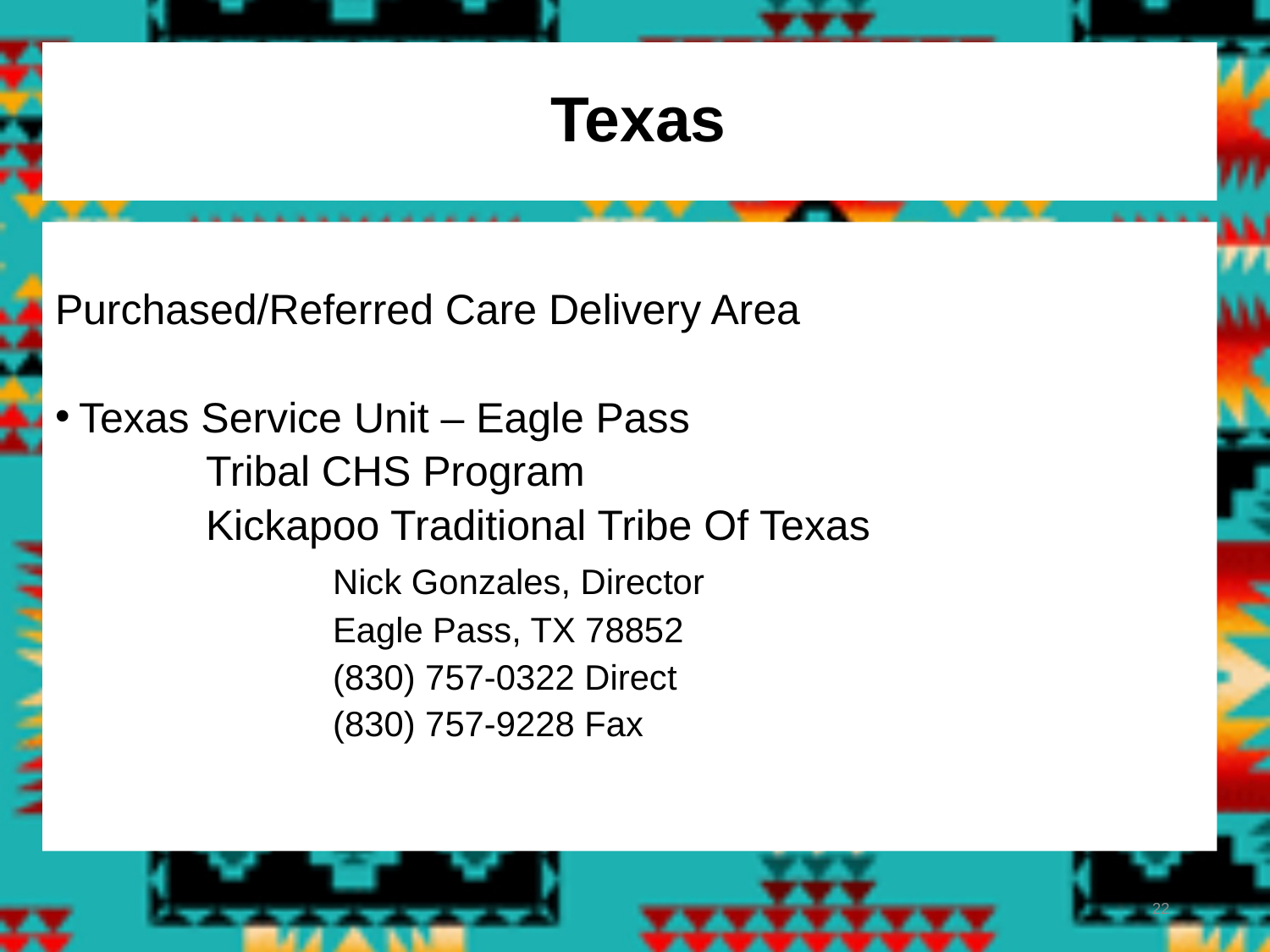

# Texas

Purchased/Referred Care Delivery Area

Texas Service Unit – Eagle Pass
		Tribal CHS Program
		Kickapoo Traditional Tribe Of Texas
			Nick Gonzales, Director
			Eagle Pass, TX 78852
			(830) 757-0322 Direct
			(830) 757-9228 Fax

22